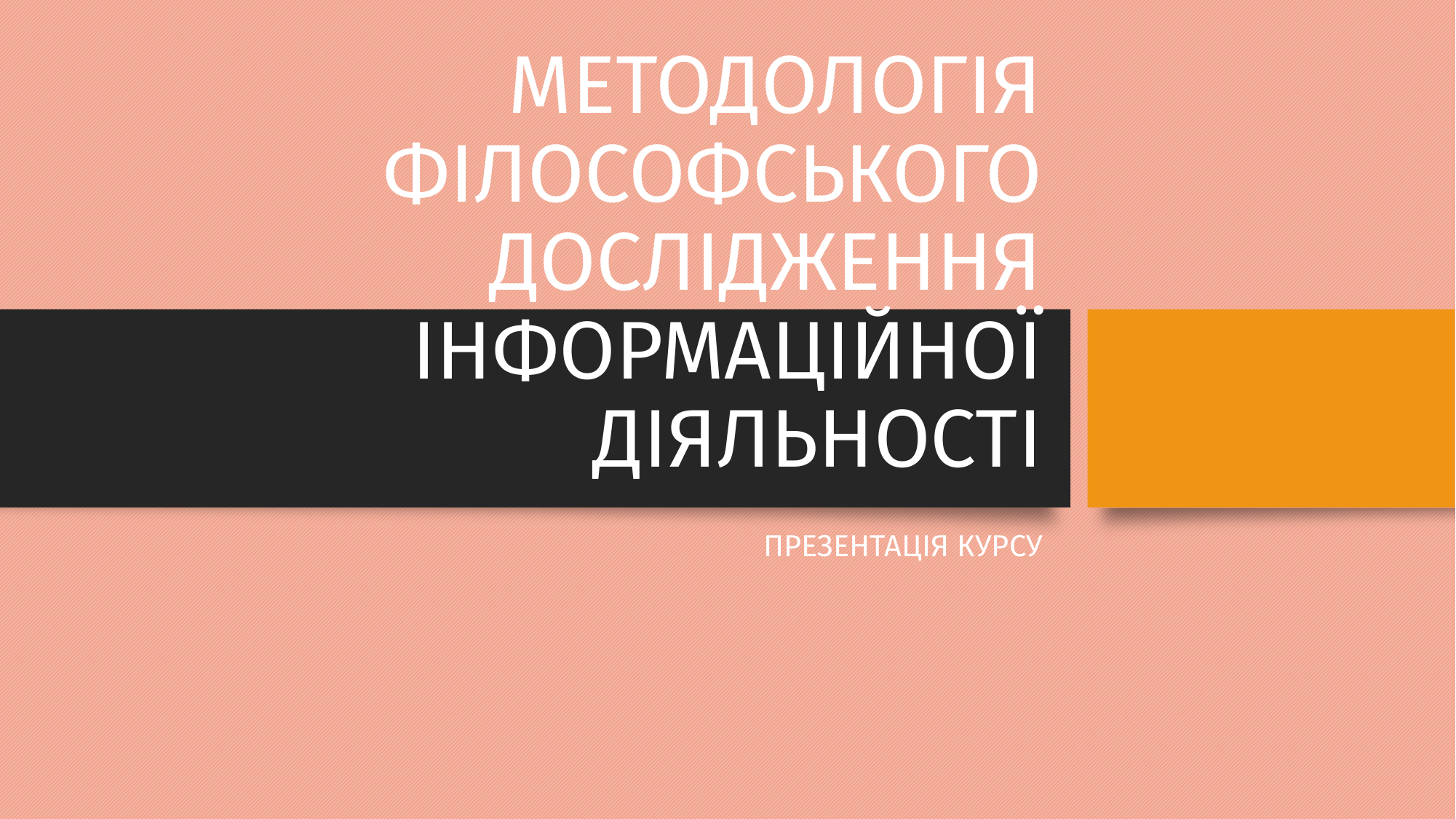

# МЕТОДОЛОГІЯ ФІЛОСОФСЬКОГО ДОСЛІДЖЕННЯ ІНФОРМАЦІЙНОЇ ДІЯЛЬНОСТІ
ПРЕЗЕНТАЦІЯ КУРСУ